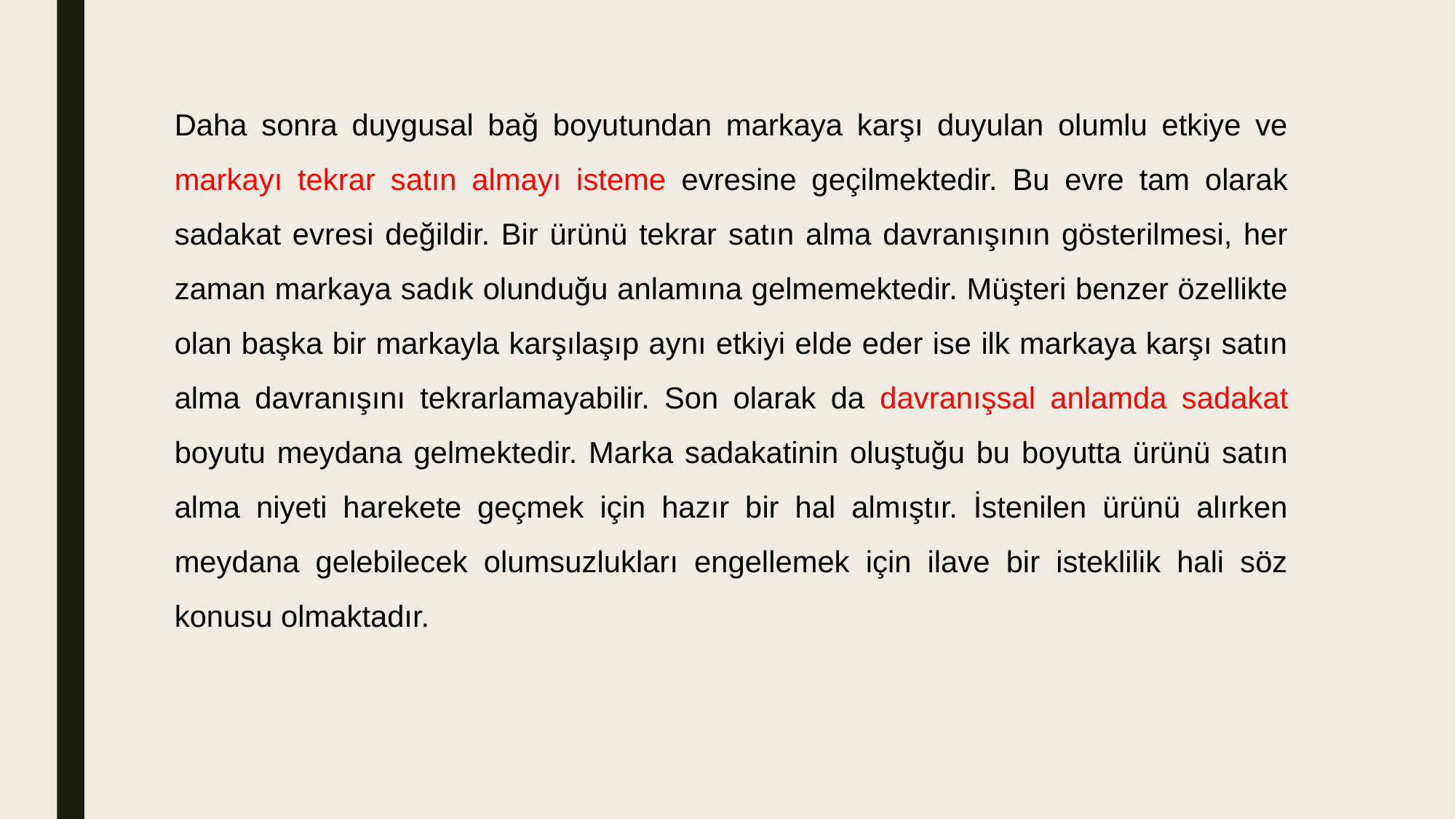

Daha sonra duygusal bağ boyutundan markaya karşı duyulan olumlu etkiye ve markayı tekrar satın almayı isteme evresine geçilmektedir. Bu evre tam olarak sadakat evresi değildir. Bir ürünü tekrar satın alma davranışının gösterilmesi, her zaman markaya sadık olunduğu anlamına gelmemektedir. Müşteri benzer özellikte olan başka bir markayla karşılaşıp aynı etkiyi elde eder ise ilk markaya karşı satın alma davranışını tekrarlamayabilir. Son olarak da davranışsal anlamda sadakat boyutu meydana gelmektedir. Marka sadakatinin oluştuğu bu boyutta ürünü satın alma niyeti harekete geçmek için hazır bir hal almıştır. İstenilen ürünü alırken meydana gelebilecek olumsuzlukları engellemek için ilave bir isteklilik hali söz konusu olmaktadır.